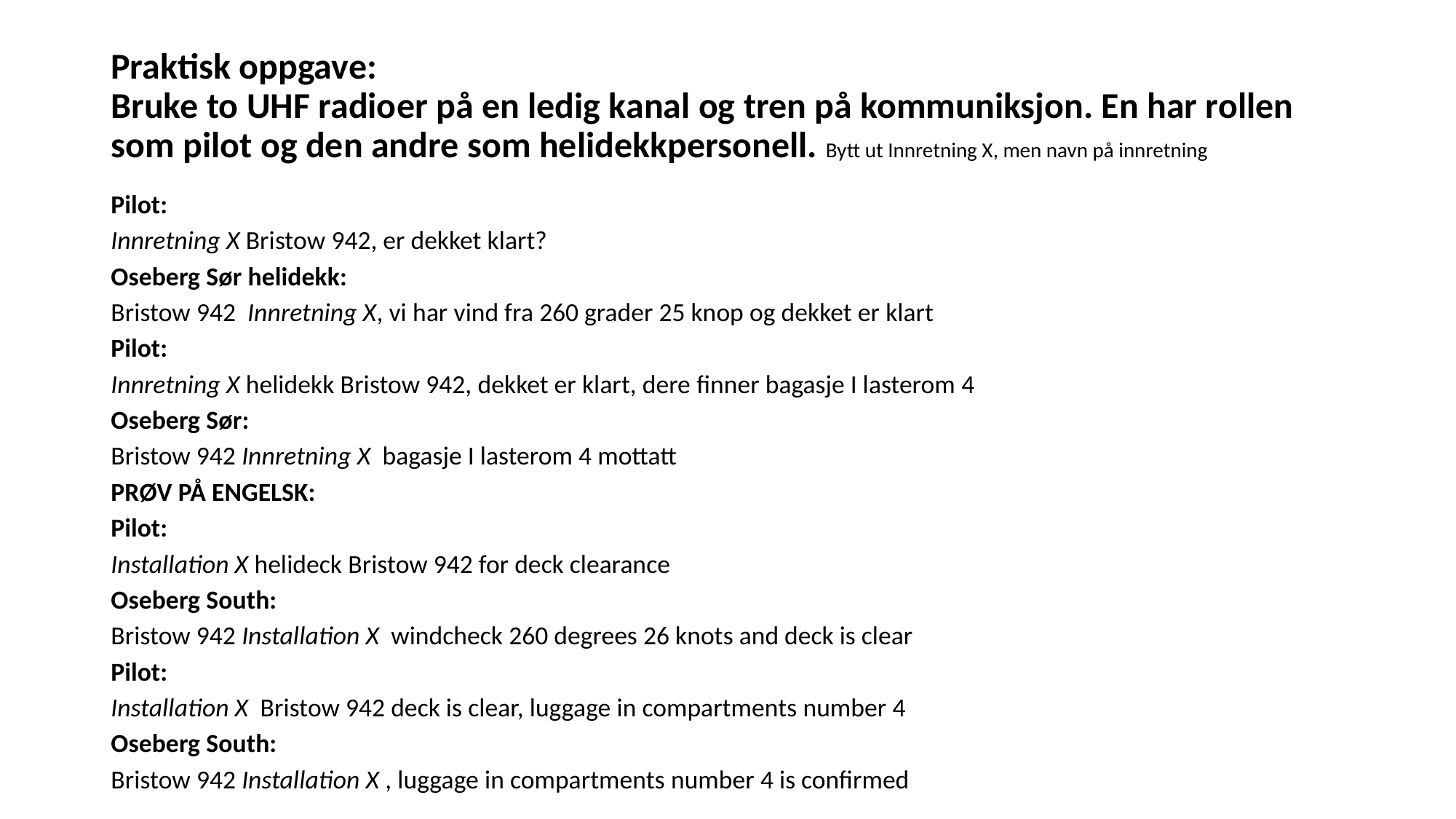

# Praktisk oppgave:  Bruke to UHF radioer på en ledig kanal og tren på kommuniksjon. En har rollen som pilot og den andre som helidekkpersonell. Bytt ut Innretning X, men navn på innretning
Pilot:
Innretning X Bristow 942, er dekket klart?
Oseberg Sør helidekk:
Bristow 942  Innretning X, vi har vind fra 260 grader 25 knop og dekket er klart
Pilot:
Innretning X helidekk Bristow 942, dekket er klart, dere finner bagasje I lasterom 4
Oseberg Sør:
Bristow 942 Innretning X  bagasje I lasterom 4 mottatt
PRØV PÅ ENGELSK:
Pilot:
Installation X helideck Bristow 942 for deck clearance
Oseberg South:
Bristow 942 Installation X  windcheck 260 degrees 26 knots and deck is clear
Pilot:
Installation X  Bristow 942 deck is clear, luggage in compartments number 4
Oseberg South:
Bristow 942 Installation X , luggage in compartments number 4 is confirmed